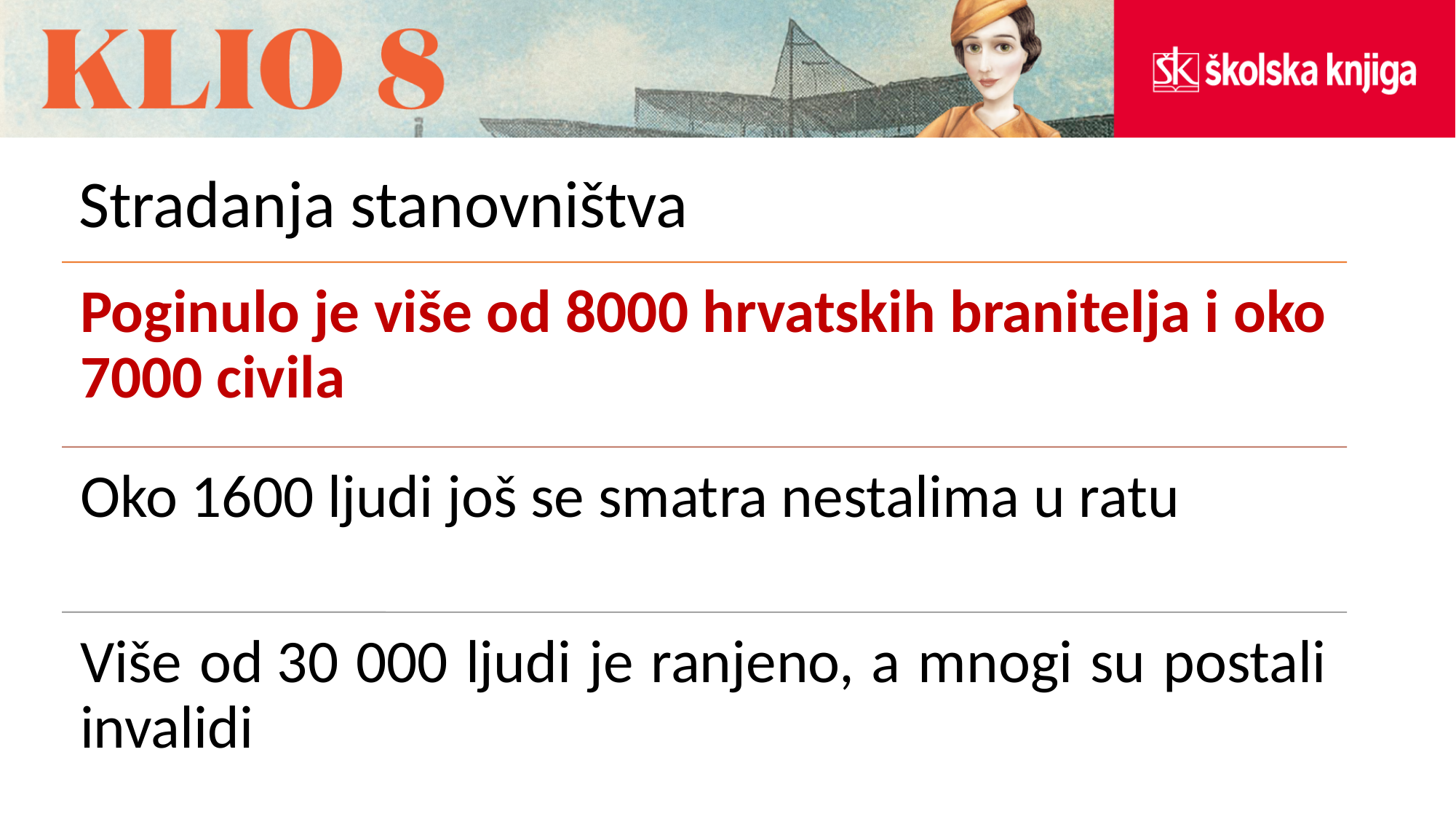

# Stradanja stanovništva
Poginulo je više od 8000 hrvatskih branitelja i oko 7000 civila
Oko 1600 ljudi još se smatra nestalima u ratu
Više od 30 000 ljudi je ranjeno, a mnogi su postali invalidi